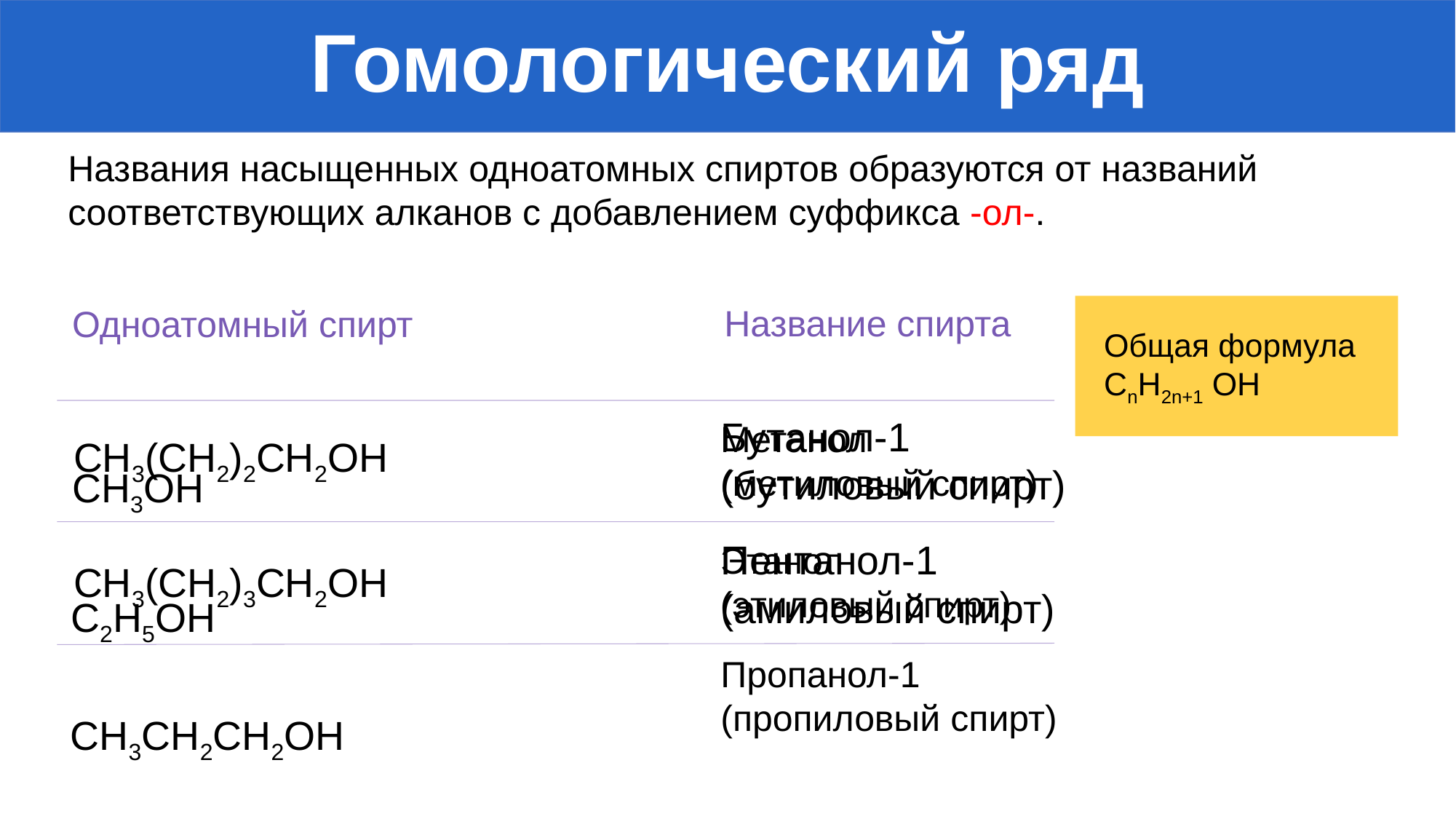

Гомологический ряд
Названия насыщенных одноатомных спиртов образуются от названий соответствующих алканов с добавлением суффикса -ол-.
Название спирта
Одноатомный спирт
Общая формула CnH2n+1 OH
CH3OH
Бутанол-1
(бутиловый спирт)
Метанол
(метиловый спирт)
СН3(СН2)2СН2OH
С2Н5OH
Пентанол-1
(амиловый спирт)
Этанол
(этиловый спирт)
СН3(СН2)3СН2OH
СН3СН2СН2OH
Пропанол-1
(пропиловый спирт)